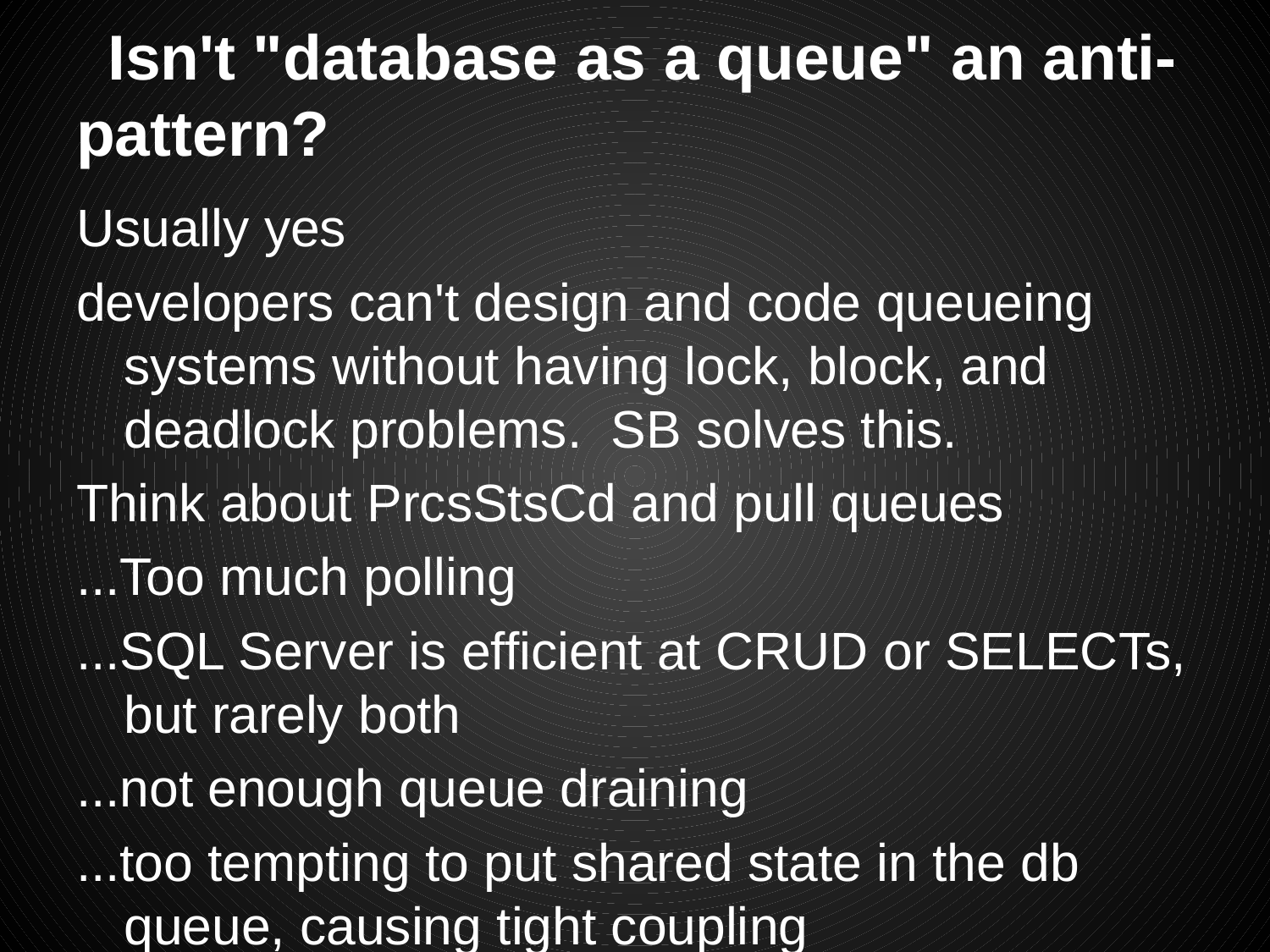

# Isn't "database as a queue" an anti-pattern?
Usually yes
developers can't design and code queueing systems without having lock, block, and deadlock problems.  SB solves this.
Think about PrcsStsCd and pull queues
...Too much polling
...SQL Server is efficient at CRUD or SELECTs, but rarely both
...not enough queue draining
...too tempting to put shared state in the db queue, causing tight coupling